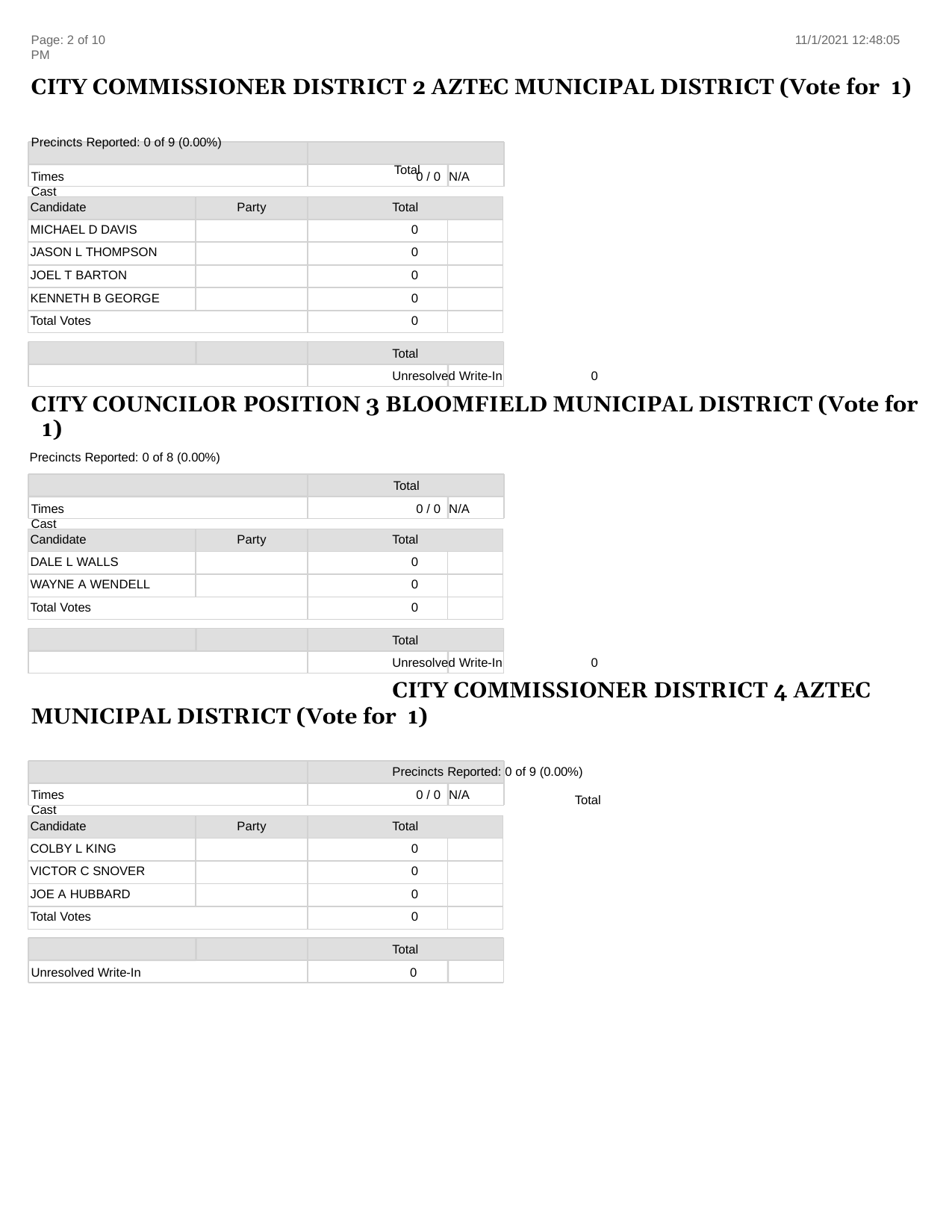

Page: 2 of 10	11/1/2021 12:48:05 PM
CITY COMMISSIONER DISTRICT 2 AZTEC MUNICIPAL DISTRICT (Vote for  1)

Precincts Reported: 0 of 9 (0.00%)
Total

Times Cast
0 / 0  N/A

| Candidate | Party | Total |  |
| --- | --- | --- | --- |
| MICHAEL D DAVIS |  | 0 |  |
| JASON L THOMPSON |  | 0 |  |
| JOEL T BARTON |  | 0 |  |
| KENNETH B GEORGE |  | 0 |  |
| Total Votes |  | 0 |  |

Total
Unresolved Write-In	0
CITY COUNCILOR POSITION 3 BLOOMFIELD MUNICIPAL DISTRICT (Vote for  1)
Precincts Reported: 0 of 8 (0.00%)
Total

Times Cast
0 / 0  N/A

| Candidate | Party | Total |  |
| --- | --- | --- | --- |
| DALE L WALLS |  | 0 |  |
| WAYNE A WENDELL |  | 0 |  |
| Total Votes |  | 0 |  |

Total
Unresolved Write-In	0
CITY COMMISSIONER DISTRICT 4 AZTEC MUNICIPAL DISTRICT (Vote for  1)

Precincts Reported: 0 of 9 (0.00%)
Total

Times Cast
0 / 0  N/A

| Candidate | Party | Total |  |
| --- | --- | --- | --- |
| COLBY L KING |  | 0 |  |
| VICTOR C SNOVER |  | 0 |  |
| JOE A HUBBARD |  | 0 |  |
| Total Votes |  | 0 |  |

Total

Unresolved Write-In
0